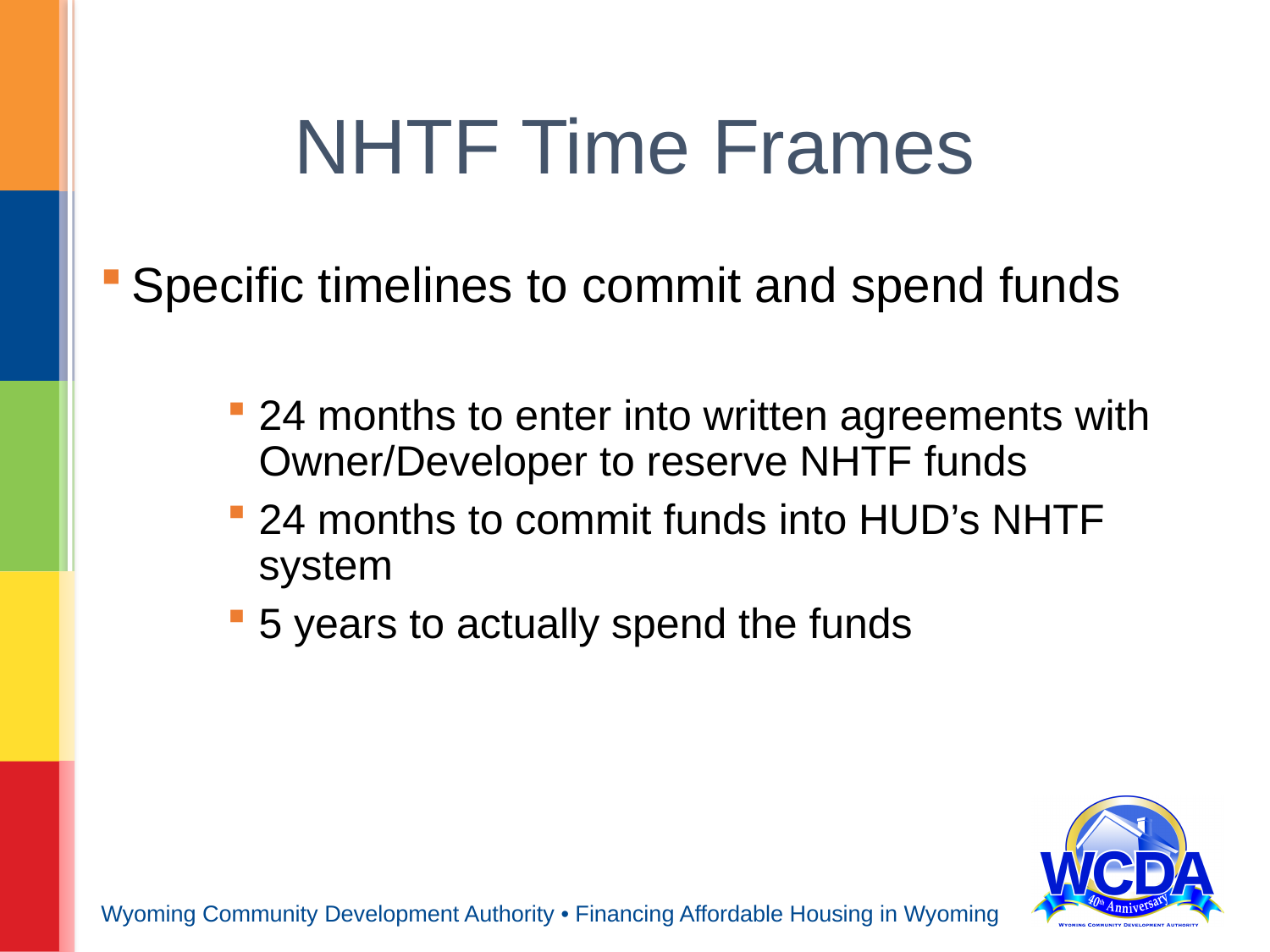

# NHTF Time Frames
Specific timelines to commit and spend funds

24 months to enter into written agreements with Owner/Developer to reserve NHTF funds
24 months to commit funds into HUD’s NHTF system
5 years to actually spend the funds